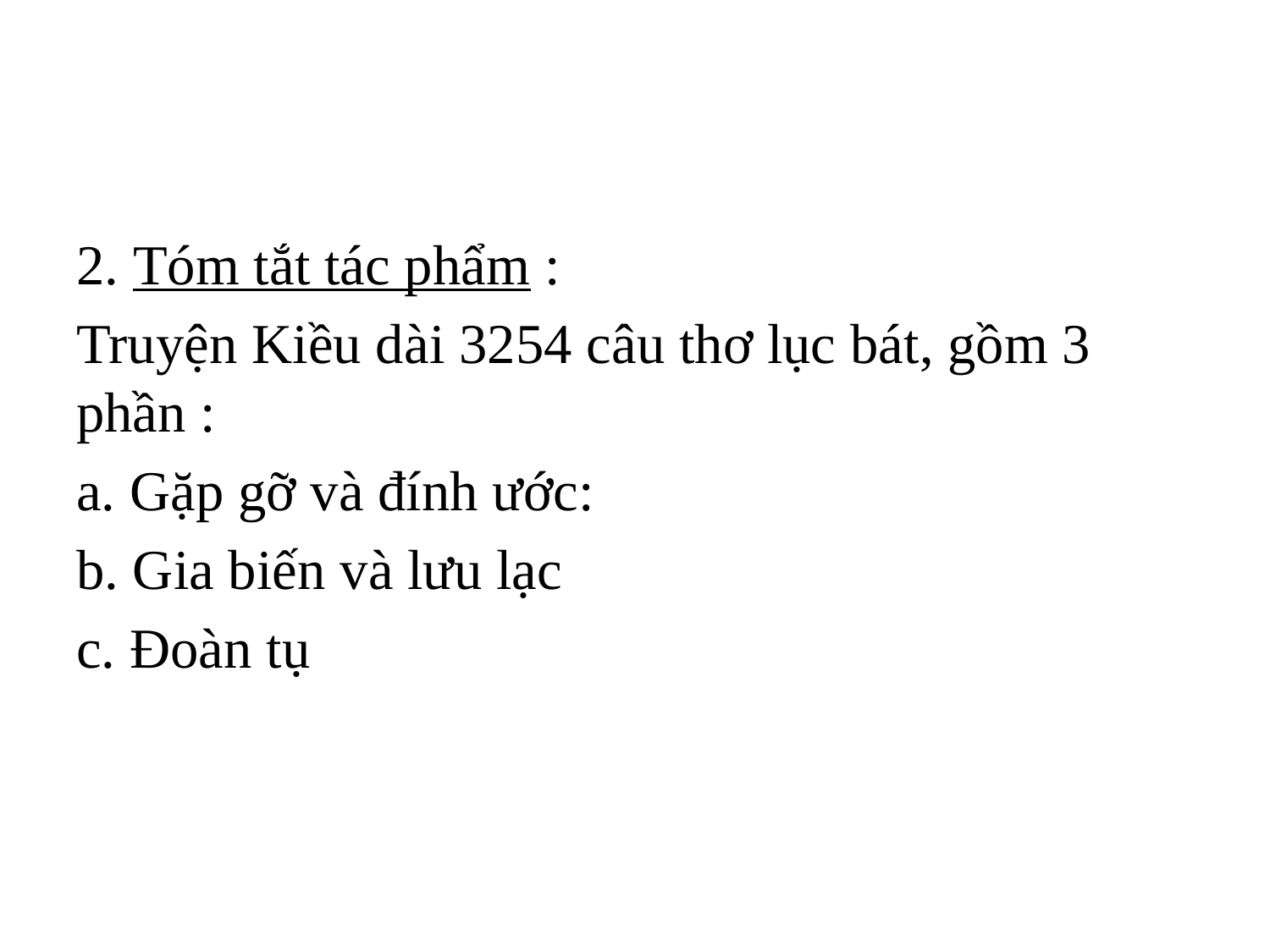

#
2. Tóm tắt tác phẩm :
Truyện Kiều dài 3254 câu thơ lục bát, gồm 3 phần :
a. Gặp gỡ và đính ước:
b. Gia biến và lưu lạc
c. Đoàn tụ